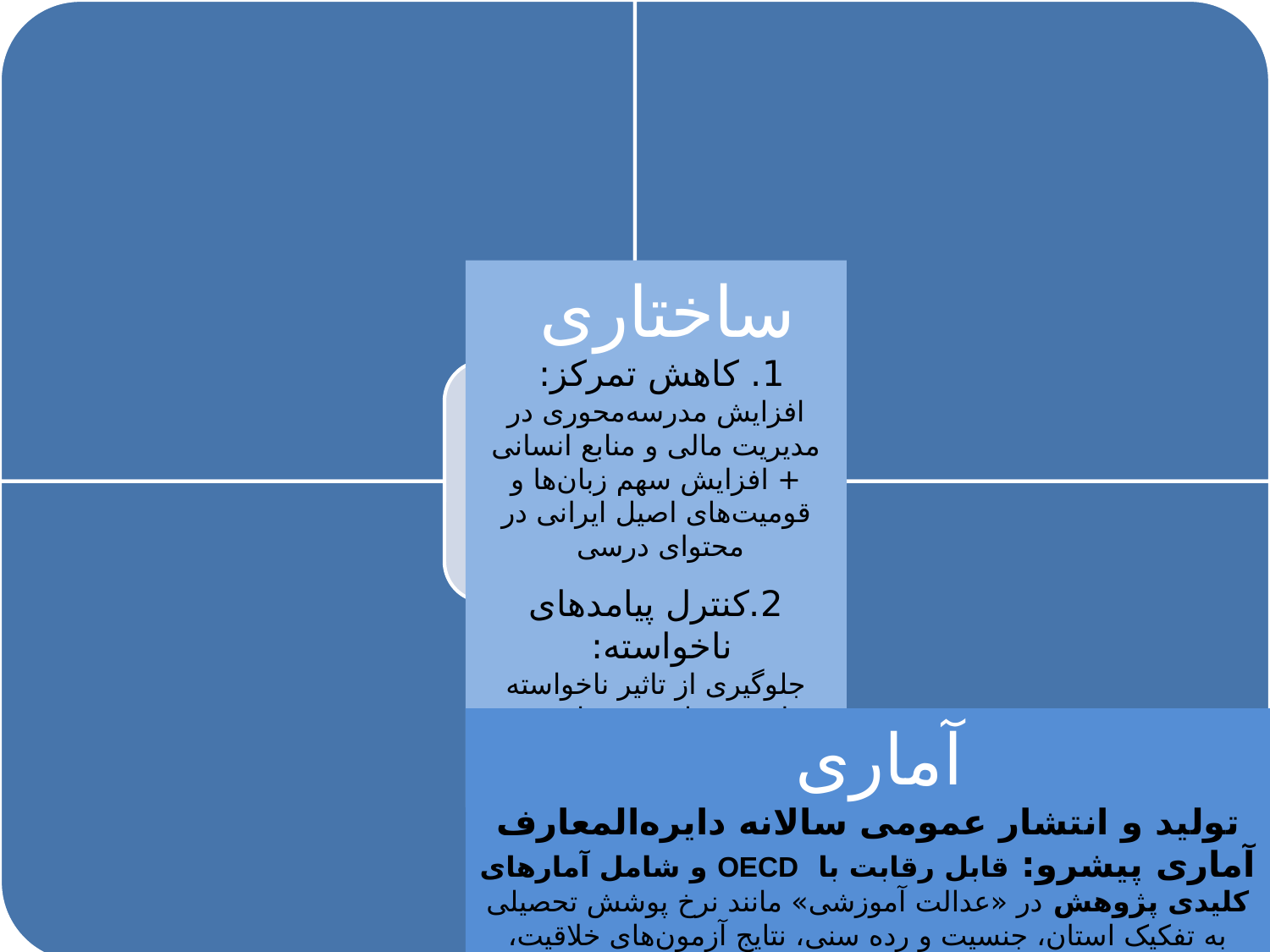

ساختاری
1. کاهش تمرکز:
افزایش مدرسه‌محوری در مدیریت مالی و منابع انسانی + افزایش سهم زبان‌ها و قومیت‌های اصیل ایرانی در محتوای درسی

2.کنترل پیامدهای ناخواسته:
جلوگیری از تاثیر ناخواسته قوانین مختلف بر مهاجرت و افت کیفیت معلمان مدارس توسعه‌پذیر
آماری
تولید و انتشار عمومی سالانه دایره‌المعارف آماری پیشرو: قابل رقابت با  OECD و شامل آمارهای کلیدی پژوهش در «عدالت آموزشی» مانند نرخ پوشش تحصیلی به تفکیک استان، جنسیت و رده سنی، نتایج آزمون‌های خلاقیت، مهارت ارتباطی و اعتمادبه‌نفس‌ونشاط در مدارس مناطق مختلف و . . .